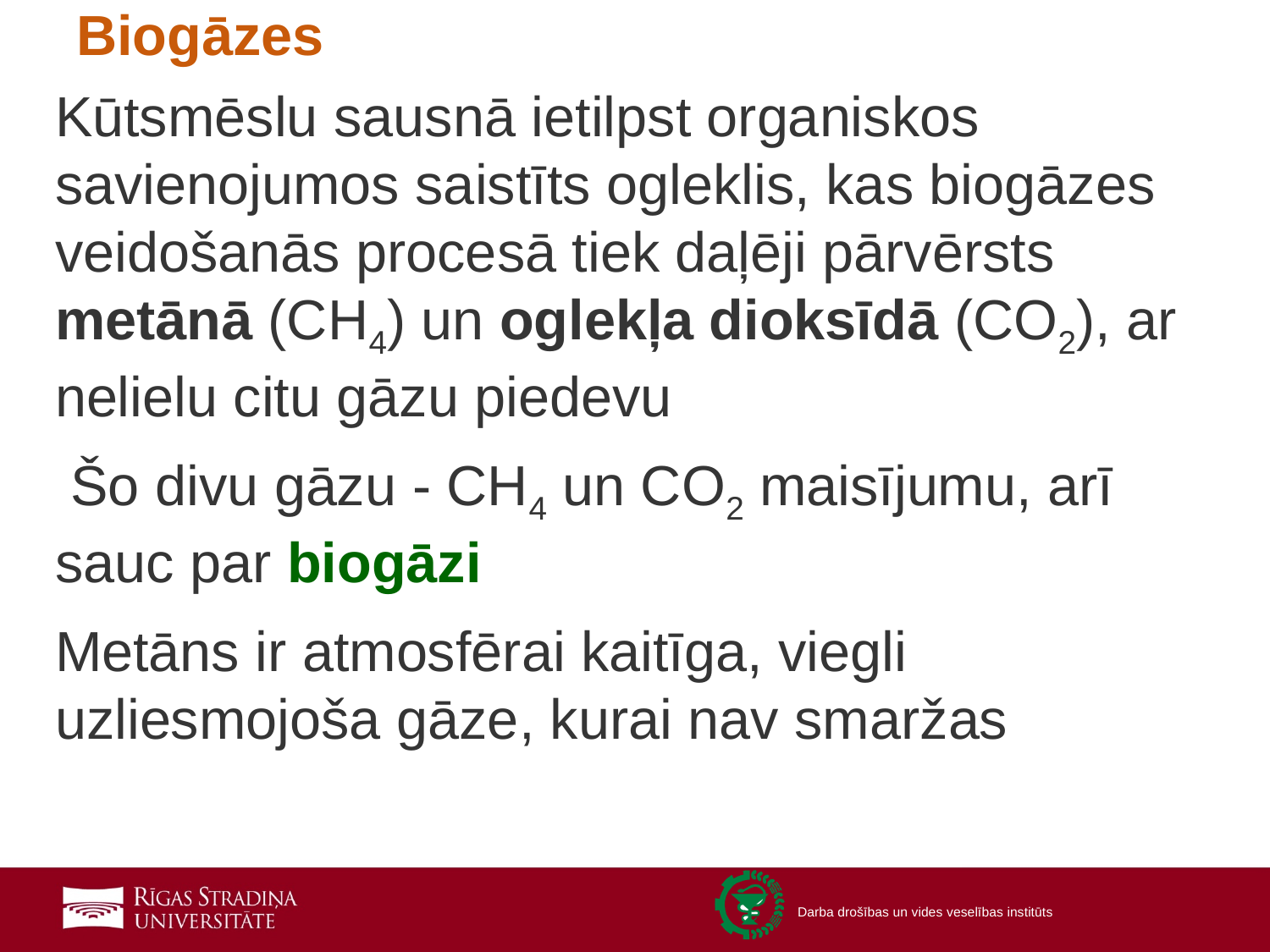

# Biogāzes
Kūtsmēslu sausnā ietilpst organiskos savienojumos saistīts ogleklis, kas biogāzes veidošanās procesā tiek daļēji pārvērsts metānā (CH4) un oglekļa dioksīdā (CO2), ar nelielu citu gāzu piedevu
 Šo divu gāzu - CH4 un CO2 maisījumu, arī sauc par biogāzi
Metāns ir atmosfērai kaitīga, viegli uzliesmojoša gāze, kurai nav smaržas